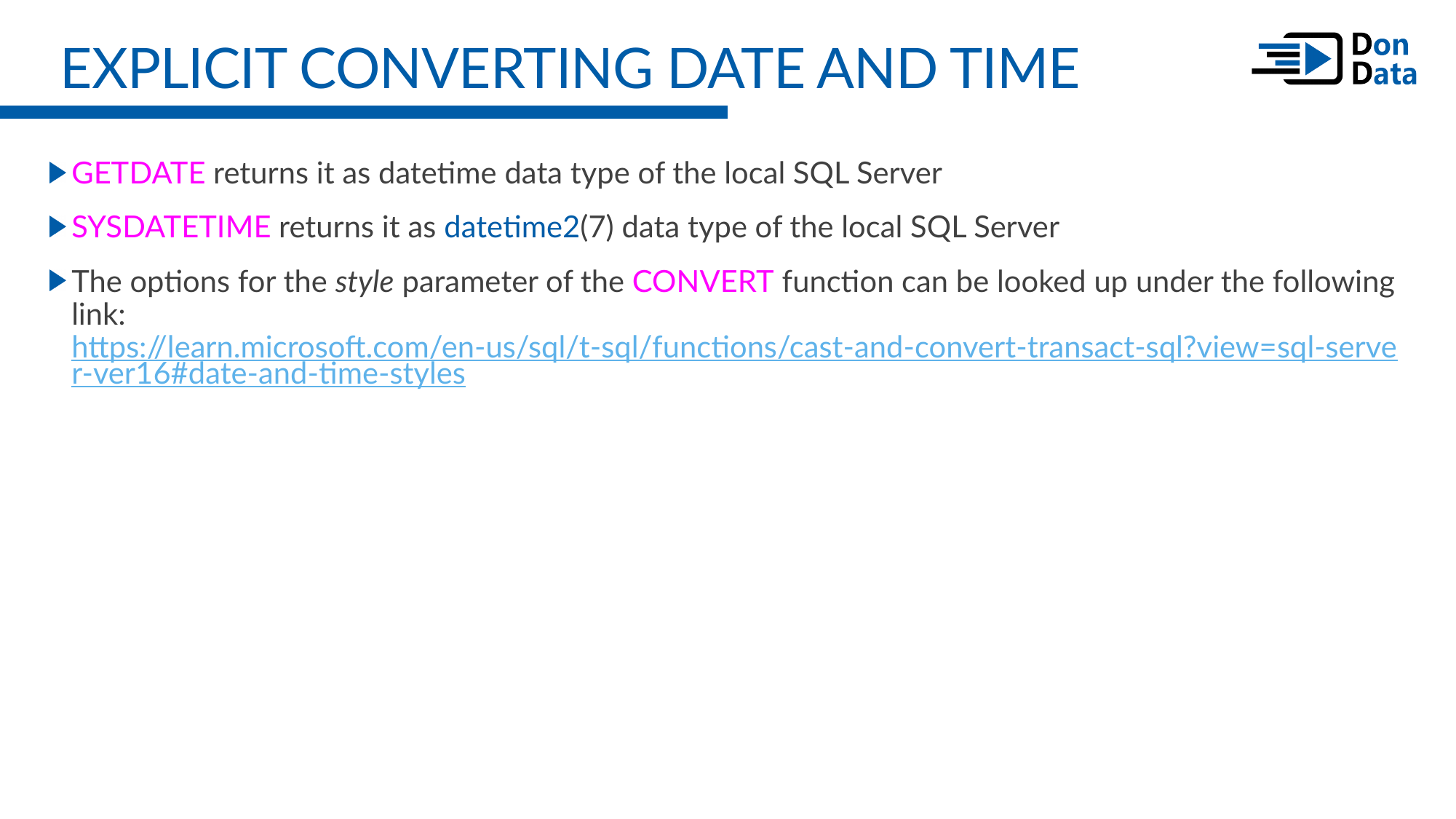

Explicit Converting Date and Time
GETDATE returns it as datetime data type of the local SQL Server
SYSDATETIME returns it as datetime2(7) data type of the local SQL Server
The options for the style parameter of the CONVERT function can be looked up under the following link:
https://learn.microsoft.com/en-us/sql/t-sql/functions/cast-and-convert-transact-sql?view=sql-server-ver16#date-and-time-styles